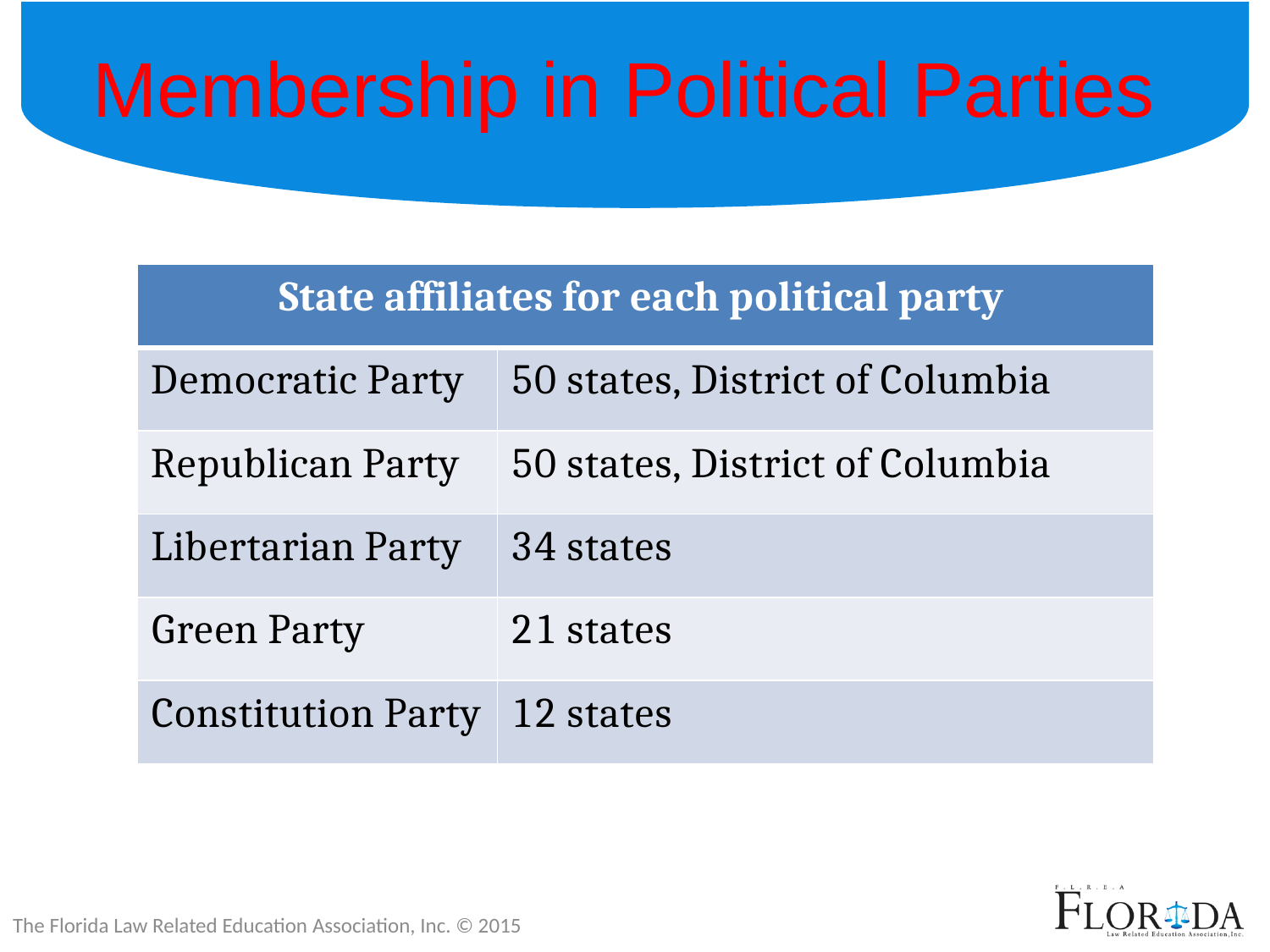

# Membership in Political Parties
| State affiliates for each political party |  |
| --- | --- |
| Democratic Party | 50 states, District of Columbia |
| Republican Party | 50 states, District of Columbia |
| Libertarian Party | 34 states |
| Green Party | 21 states |
| Constitution Party | 12 states |